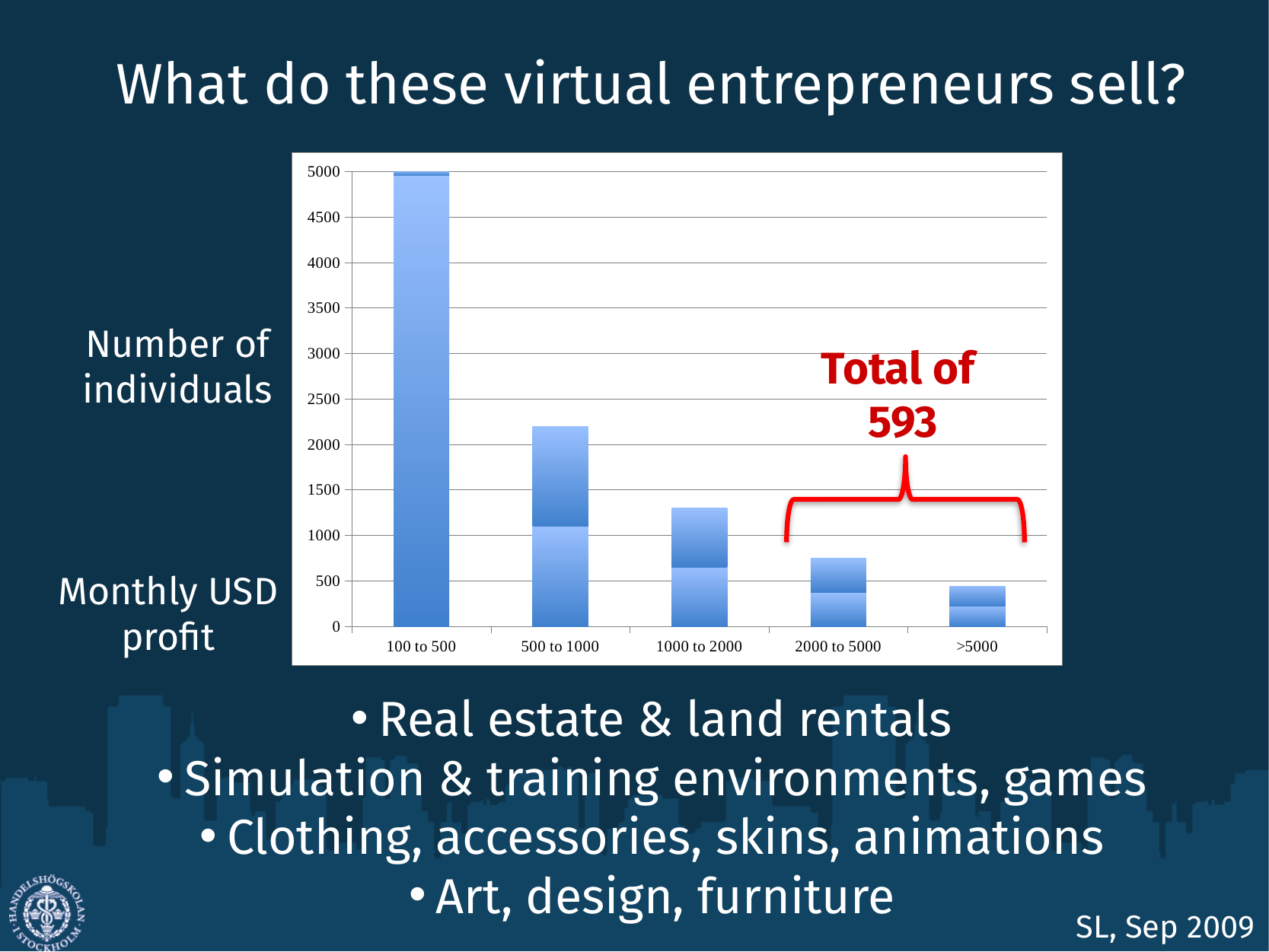

# What do these virtual entrepreneurs sell?

### Chart

| Category |  |  |
|---|---|---|
| 100 to 500 | 4954.0 | 4954.0 |
| 500 to 1000 | 1099.0 | 1099.0 |
| 1000 to 2000 | 651.0 | 651.0 |
| 2000 to 5000 | 374.0 | 374.0 |
| >5000 | 219.0 | 219.0 |
Number of individuals
Total of
593

Monthly USD profit
Real estate & land rentals
Simulation & training environments, games
Clothing, accessories, skins, animations
Art, design, furniture
SL, Sep 2009